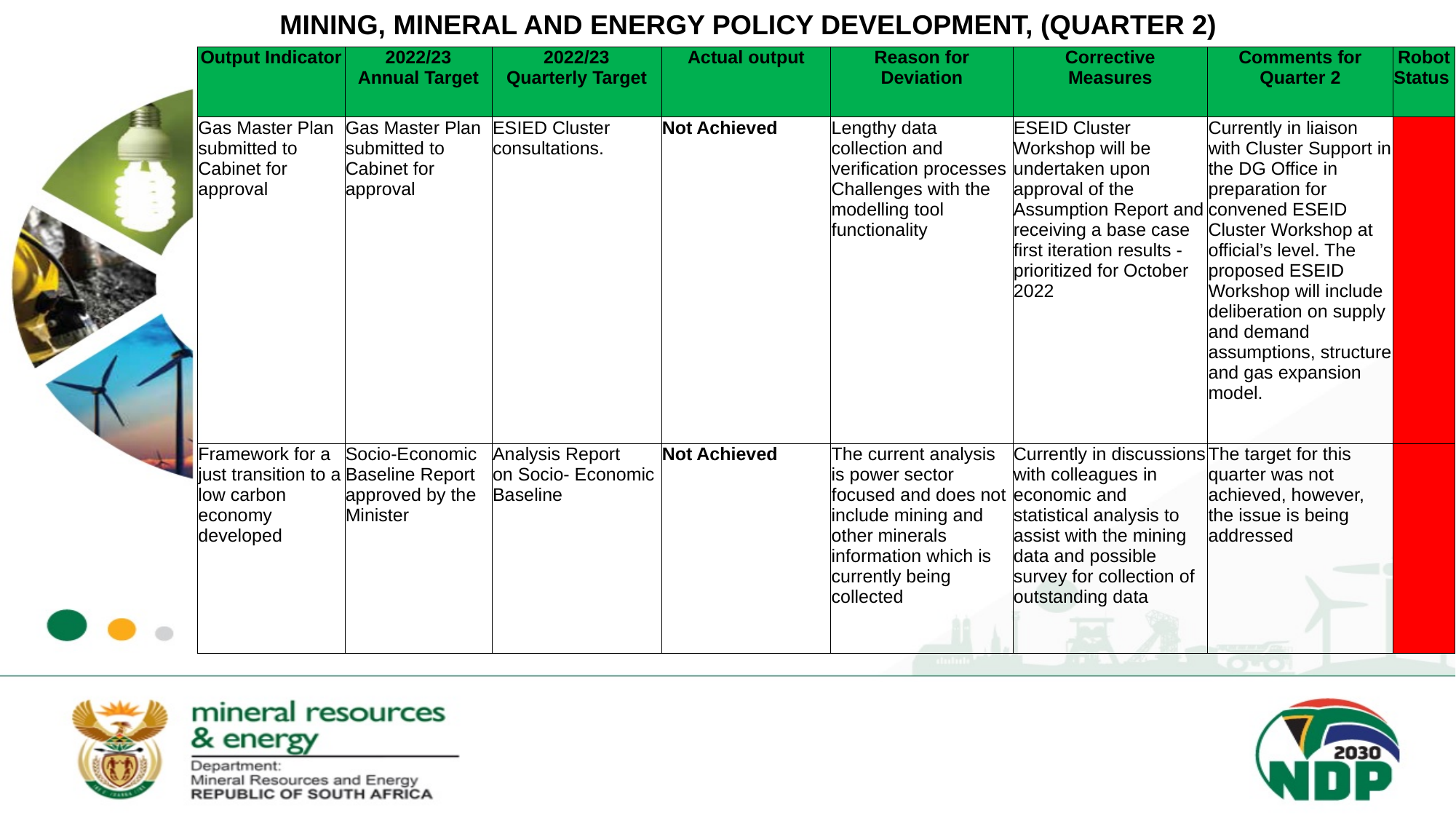

MINING, MINERAL AND ENERGY POLICY DEVELOPMENT, (QUARTER 2)
| Output Indicator | 2022/23 Annual Target | 2022/23 Quarterly Target | Actual output | Reason for Deviation | Corrective Measures | Comments for Quarter 2 | Robot Status |
| --- | --- | --- | --- | --- | --- | --- | --- |
| Gas Master Plan submitted to Cabinet for approval | Gas Master Plan submitted to Cabinet for approval | ESIED Cluster consultations. | Not Achieved | Lengthy data collection and verification processes Challenges with the modelling tool functionality | ESEID Cluster Workshop will be undertaken upon approval of the Assumption Report and receiving a base case first iteration results - prioritized for October 2022 | Currently in liaison with Cluster Support in the DG Office in preparation for convened ESEID Cluster Workshop at official’s level. The proposed ESEID Workshop will include deliberation on supply and demand assumptions, structure and gas expansion model. |  |
| Framework for a just transition to a low carbon economy developed | Socio-Economic Baseline Report approved by the Minister | Analysis Report on Socio- Economic Baseline | Not Achieved | The current analysis is power sector focused and does not include mining and other minerals information which is currently being collected | Currently in discussions with colleagues in economic and statistical analysis to assist with the mining data and possible survey for collection of outstanding data | The target for this quarter was not achieved, however, the issue is being addressed |  |